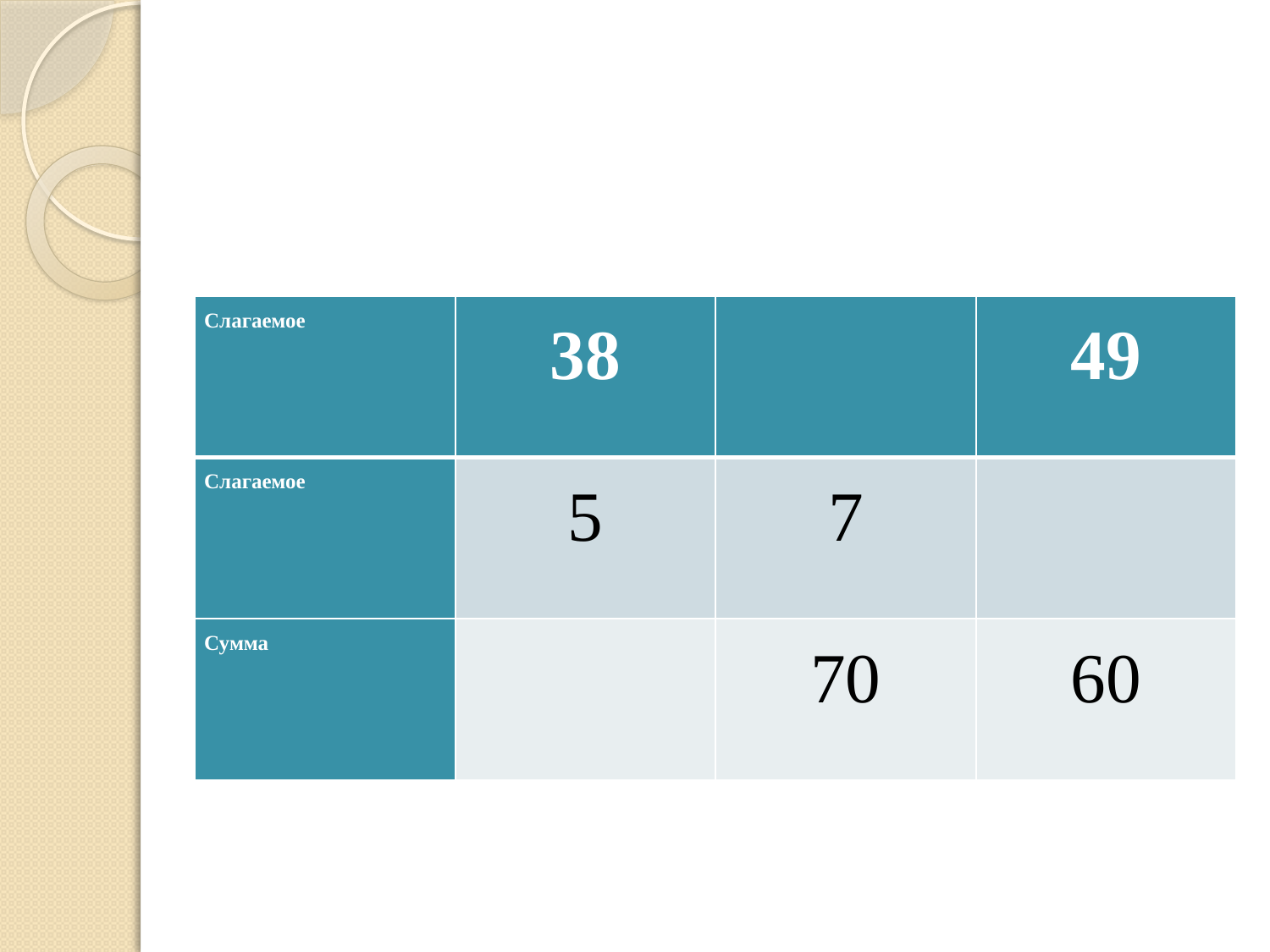

#
| Слагаемое | 38 |  | 49 |
| --- | --- | --- | --- |
| Слагаемое | 5 | 7 |  |
| Сумма |  | 70 | 60 |